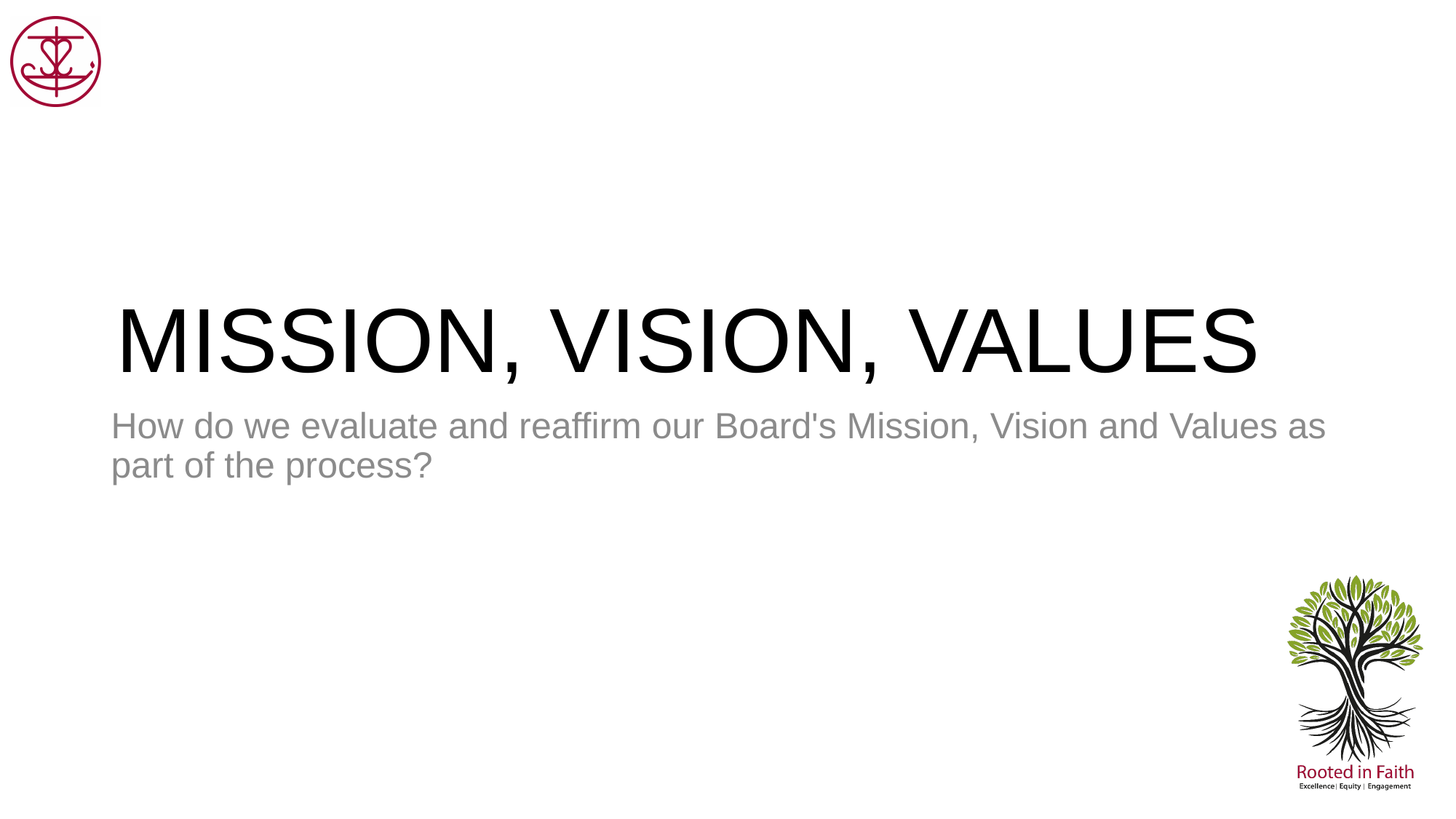

# MISSION, VISION, VALUES
How do we evaluate and reaffirm our Board's Mission, Vision and Values as part of the process?